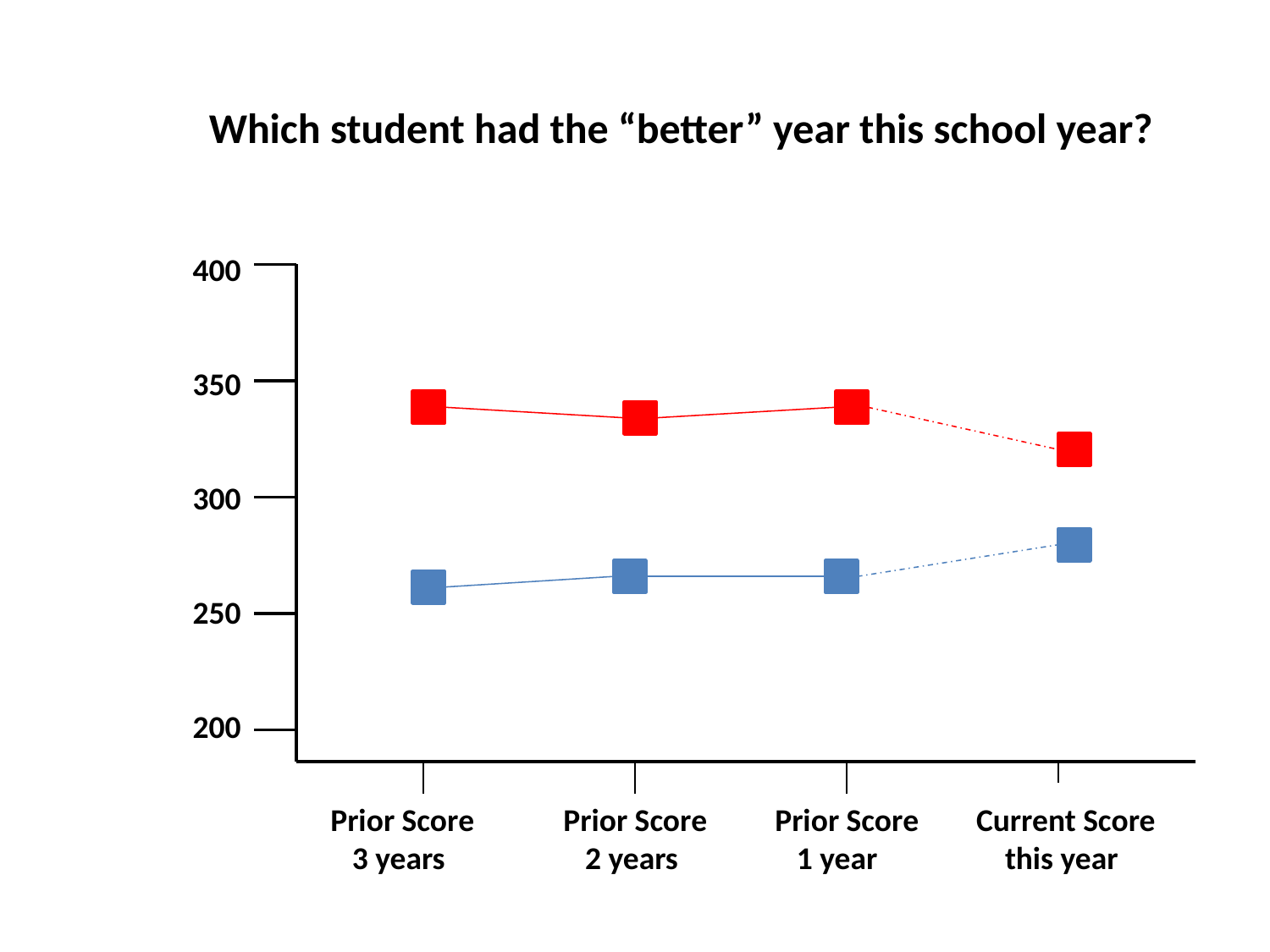

Which student had the “better” year this school year?
400

350

300

250

200

Prior Score
   3 years
Prior Score
   2 years
Prior Score
   1 year
Current Score
    this year